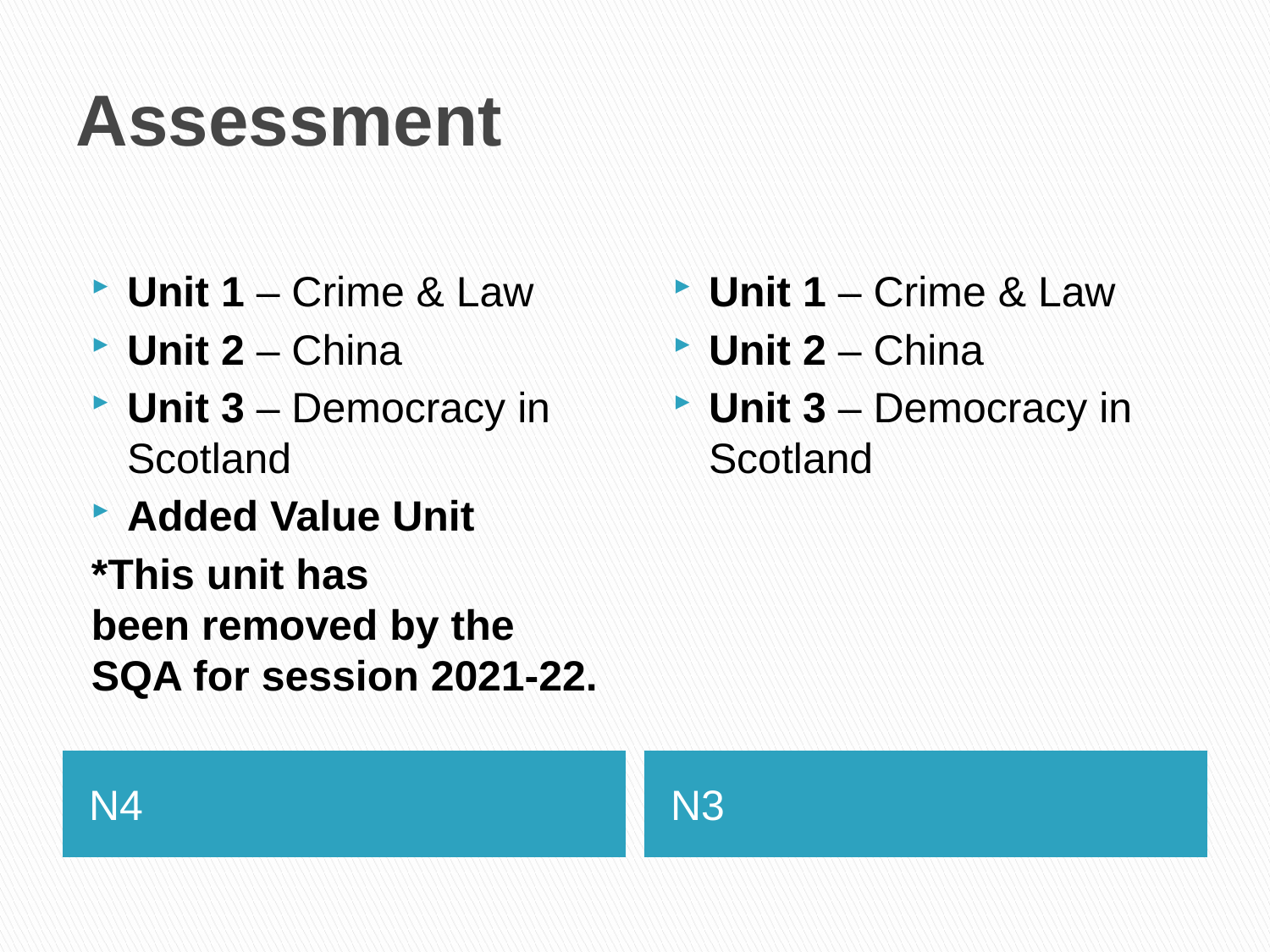

# Assessment

Unit 1 – Crime & Law
Unit 2 – China
Unit 3 – Democracy in Scotland
Added Value Unit
*This unit has been removed by the SQA for session 2021-22.

Unit 1 – Crime & Law
Unit 2 – China
Unit 3 – Democracy in Scotland

N4
N3